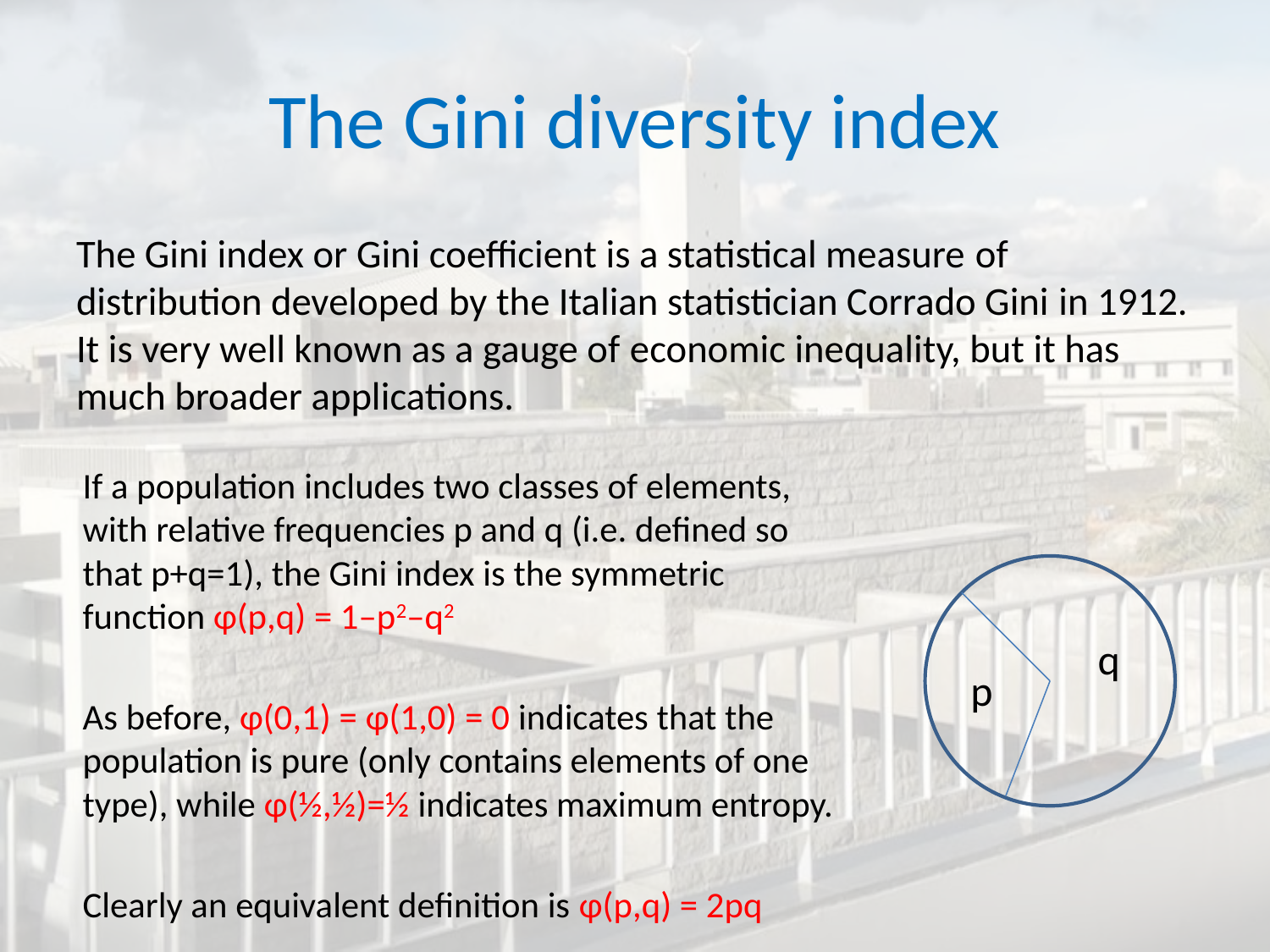

# The Gini diversity index
The Gini index or Gini coefficient is a statistical measure of distribution developed by the Italian statistician Corrado Gini in 1912. It is very well known as a gauge of economic inequality, but it has much broader applications.

If a population includes two classes of elements, with relative frequencies p and q (i.e. defined so that p+q=1), the Gini index is the symmetric function φ(p,q) = 1–p2–q2

As before, φ(0,1) = φ(1,0) = 0 indicates that the population is pure (only contains elements of one type), while φ(½,½)=½ indicates maximum entropy.

Clearly an equivalent definition is φ(p,q) = 2pq

q
p